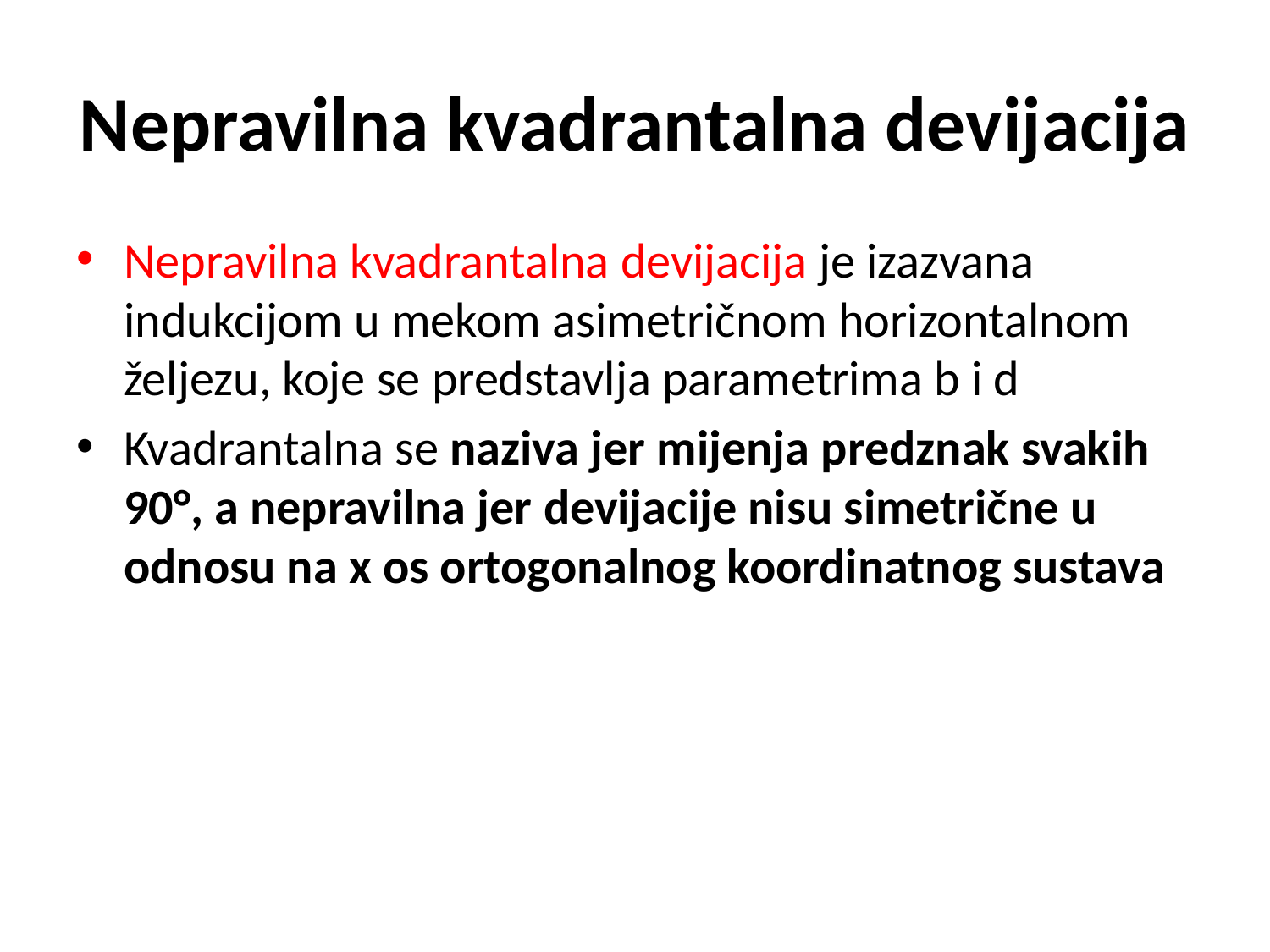

# Nepravilna kvadrantalna devijacija
Nepravilna kvadrantalna devijacija je izazvana indukcijom u mekom asimetričnom horizontalnom željezu, koje se predstavlja parametrima b i d
Kvadrantalna se naziva jer mijenja predznak svakih 90°, a nepravilna jer devijacije nisu simetrične u odnosu na x os ortogonalnog koordinatnog sustava